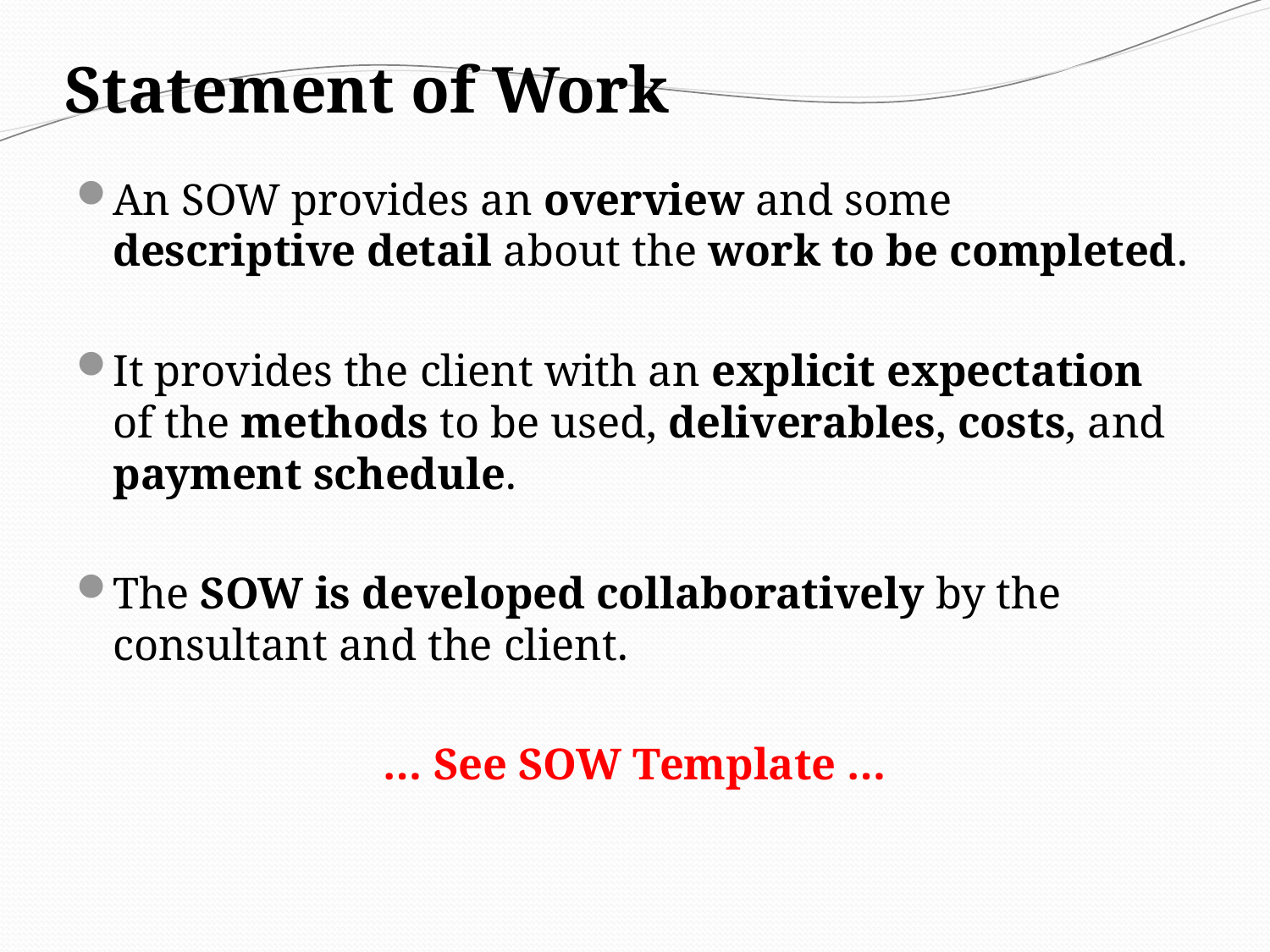

# Statement of Work
An SOW provides an overview and some descriptive detail about the work to be completed.

It provides the client with an explicit expectation of the methods to be used, deliverables, costs, and payment schedule.

The SOW is developed collaboratively by the consultant and the client.

… See SOW Template …

37